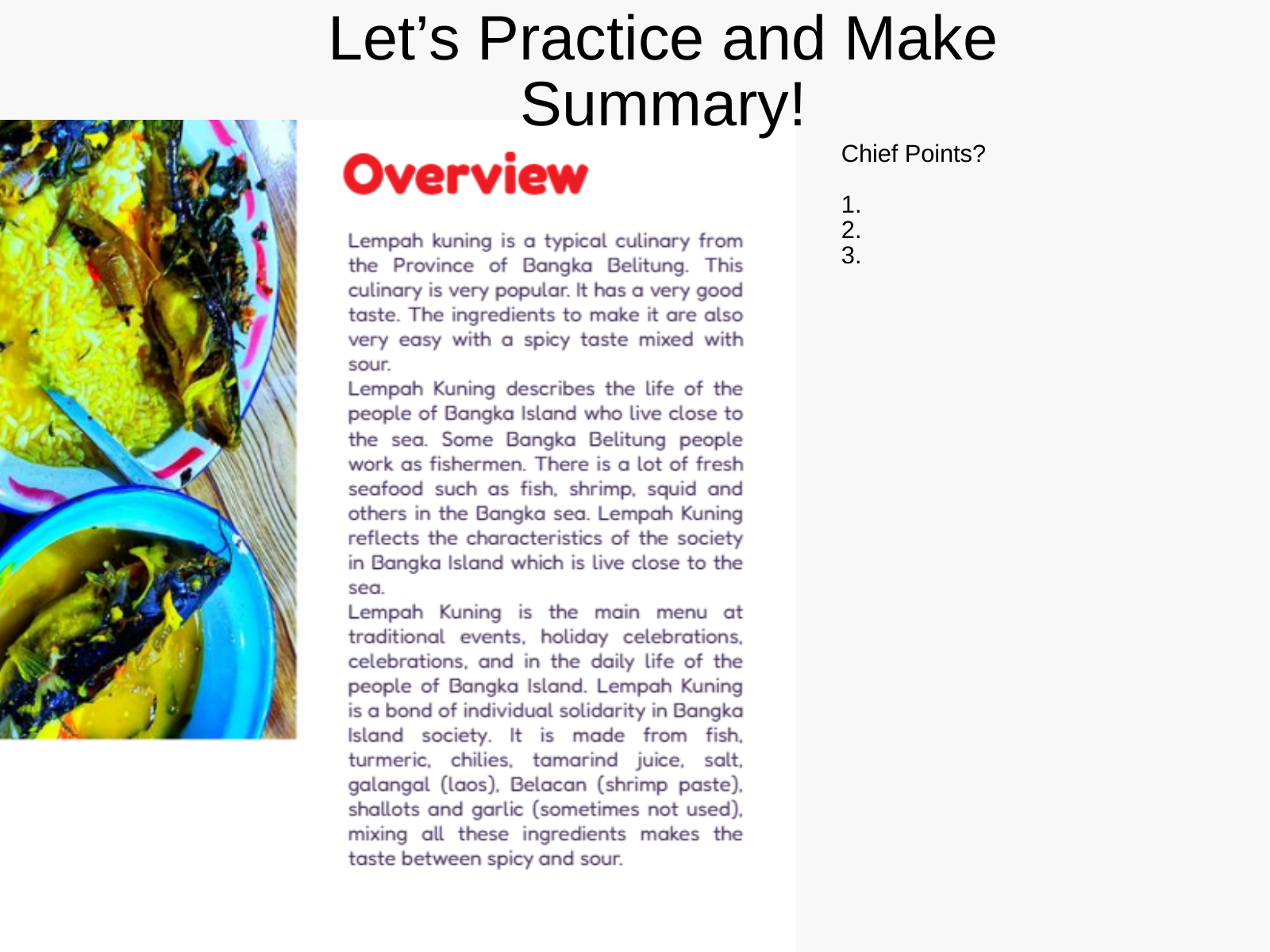

Let’s Practice and Make Summary!

Chief Points?

1.
2.
3.